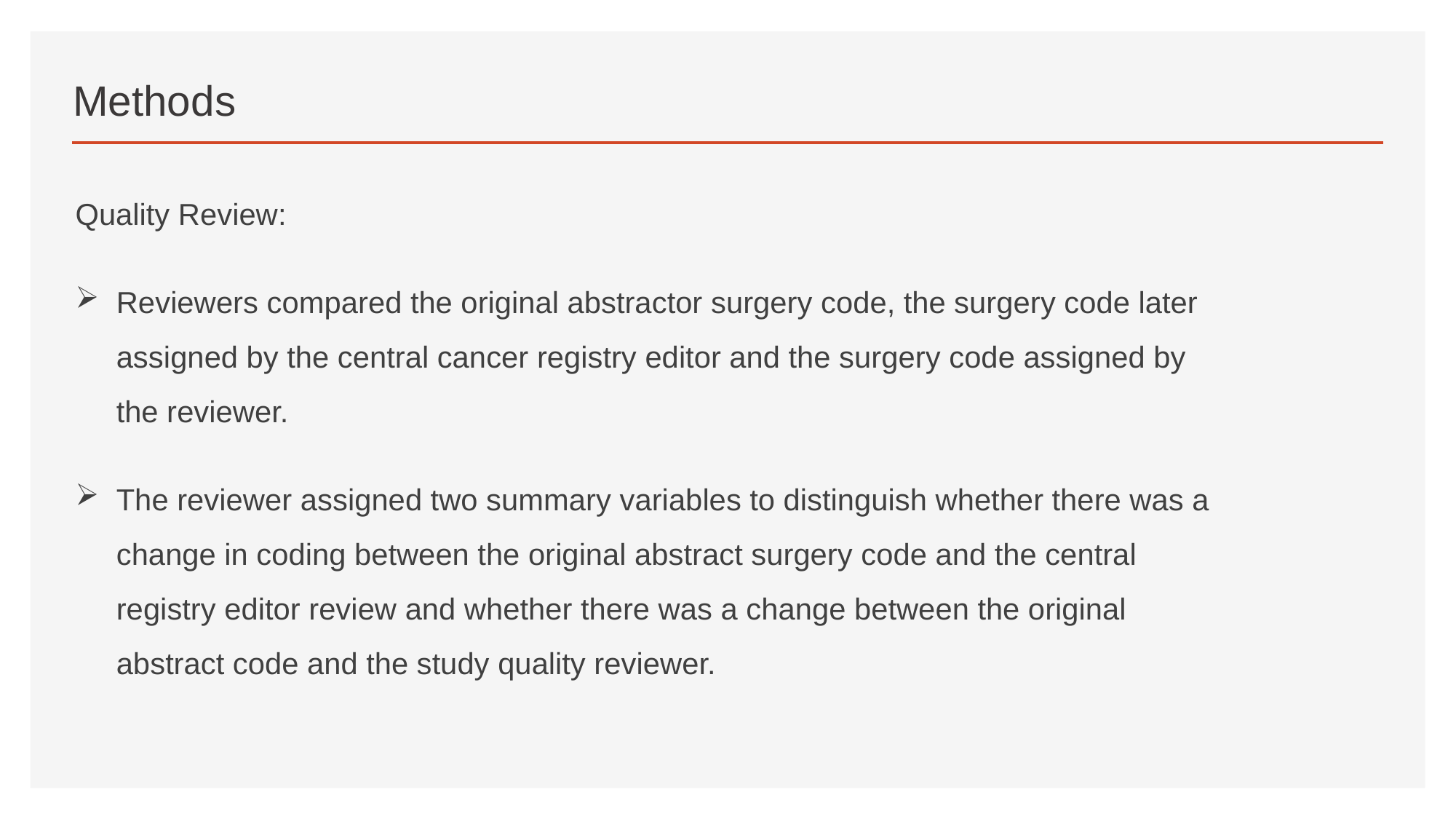

# Methods
Quality Review:
Reviewers compared the original abstractor surgery code, the surgery code later assigned by the central cancer registry editor and the surgery code assigned by the reviewer.
The reviewer assigned two summary variables to distinguish whether there was a change in coding between the original abstract surgery code and the central registry editor review and whether there was a change between the original abstract code and the study quality reviewer.